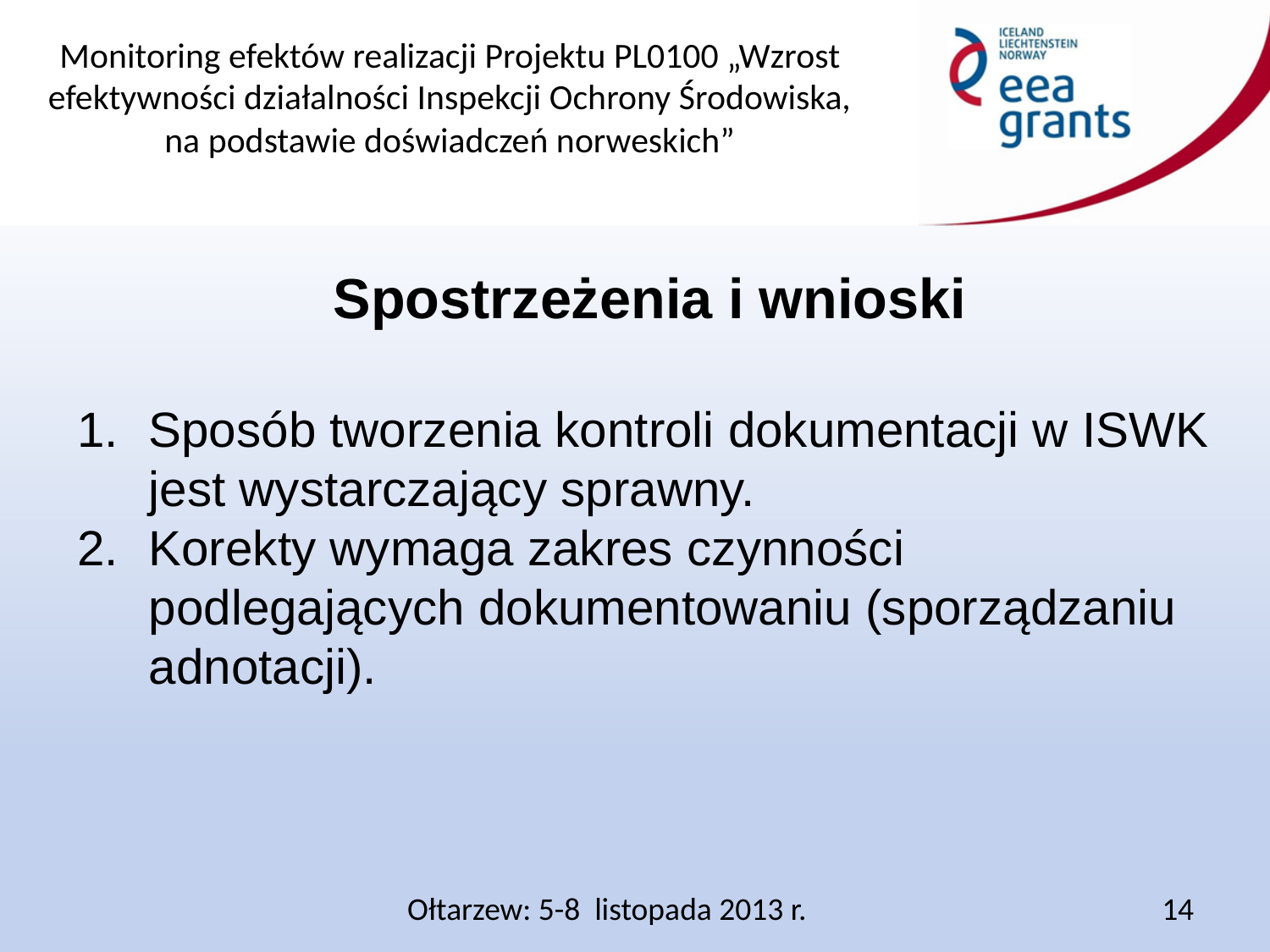

Spostrzeżenia i wnioski

Sposób tworzenia kontroli dokumentacji w ISWK jest wystarczający sprawny.
Korekty wymaga zakres czynności podlegających dokumentowaniu (sporządzaniu adnotacji).

Ołtarzew: 5-8  listopada 2013 r.
14